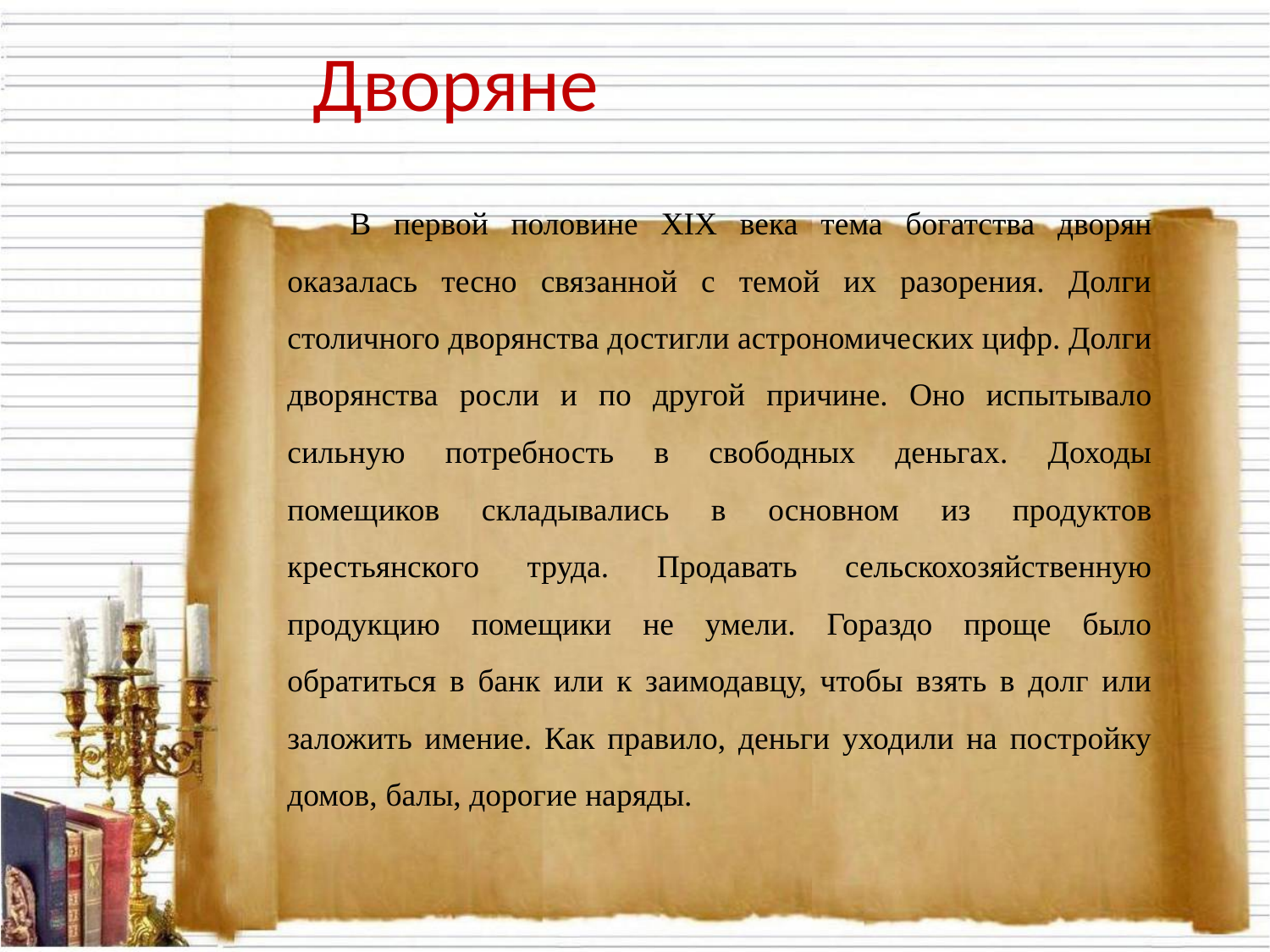

# Дворяне
В первой половине XIX века тема богатства дворян оказалась тесно связанной с темой их разорения. Долги столичного дворянства достигли астрономических цифр. Долги дворянства росли и по другой причине. Оно испытывало сильную потребность в свободных деньгах. Доходы помещиков складывались в основном из продуктов крестьянского труда. Продавать сельскохозяйственную продукцию помещики не умели. Гораздо проще было обратиться в банк или к заимодавцу, чтобы взять в долг или заложить имение. Как правило, деньги уходили на постройку домов, балы, дорогие наряды.